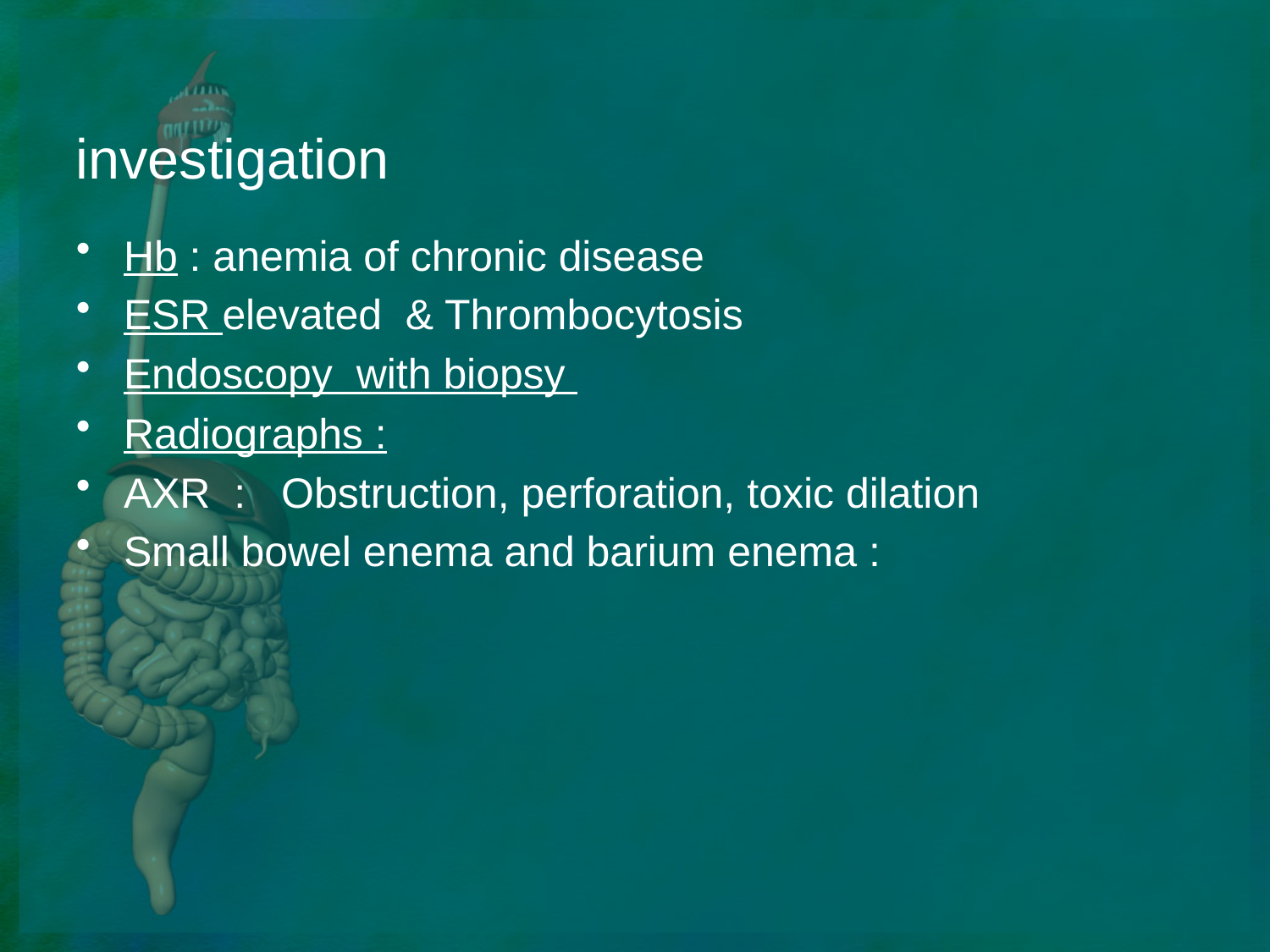

# investigation
Hb : anemia of chronic disease
ESR elevated  & Thrombocytosis
Endoscopy  with biopsy
Radiographs :
AXR  :   Obstruction, perforation, toxic dilation
Small bowel enema and barium enema :